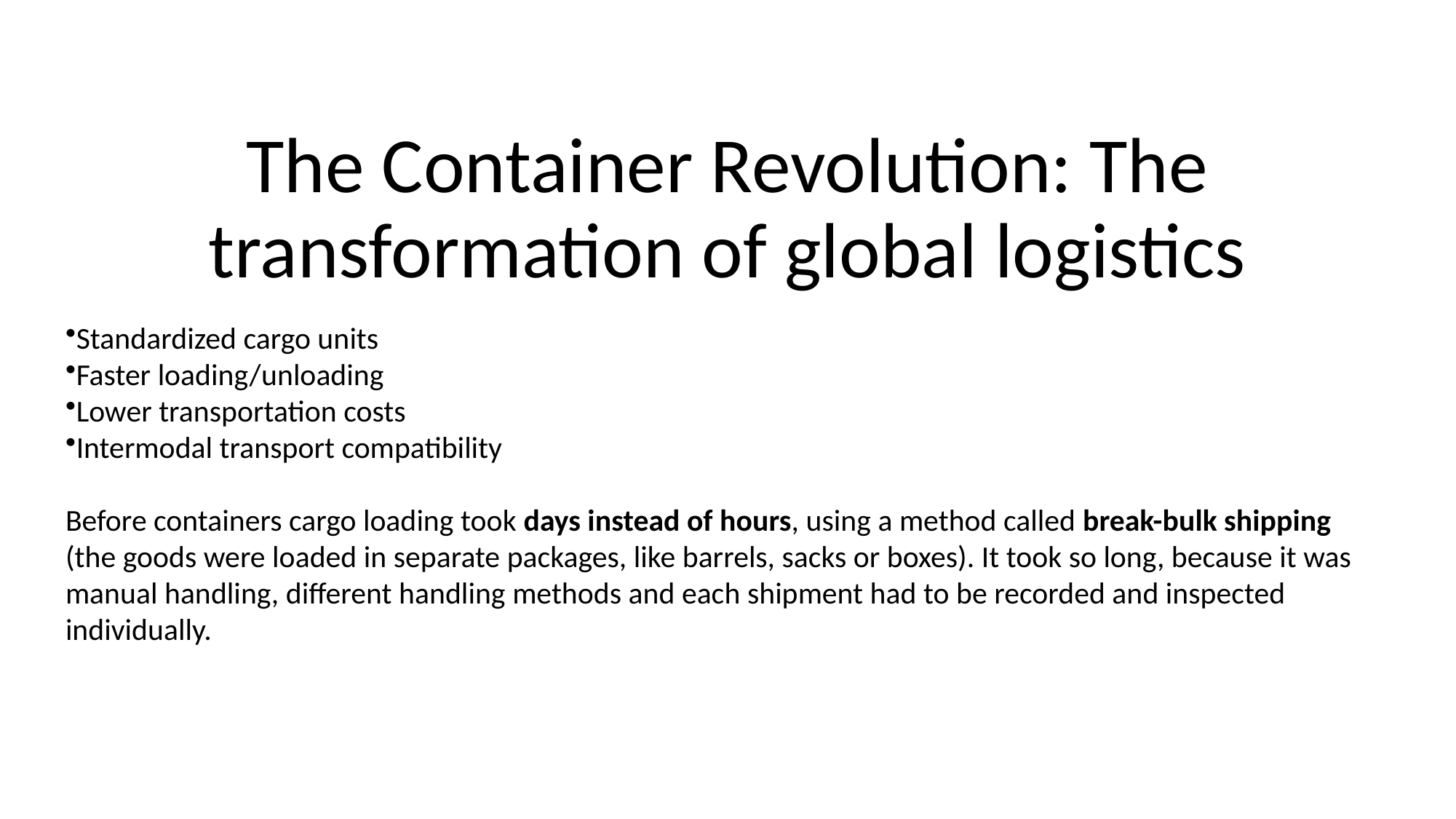

# The Container Revolution: The transformation of global logistics
Standardized cargo units
Faster loading/unloading
Lower transportation costs
Intermodal transport compatibility

Before containers cargo loading took days instead of hours, using a method called break-bulk shipping (the goods were loaded in separate packages, like barrels, sacks or boxes). It took so long, because it was manual handling, different handling methods and each shipment had to be recorded and inspected individually.